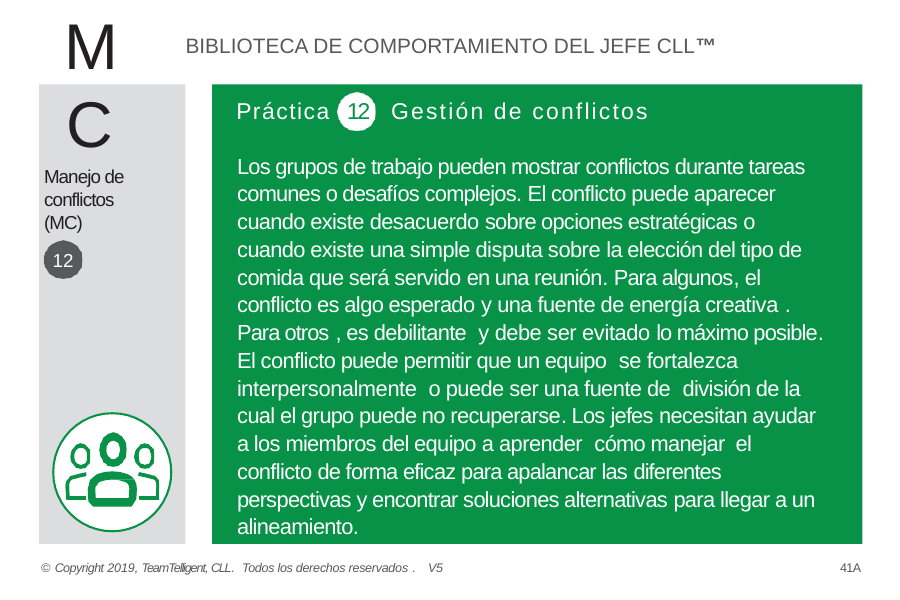

BIBLIOTECA DE COMPORTAMIENTO DEL JEFE CLL™
MC

Práctica  12   Gestión de conflictos

Los grupos de trabajo pueden mostrar conflictos durante tareas comunes o desafíos complejos. El conflicto puede aparecer cuando existe desacuerdo sobre opciones estratégicas o cuando existe una simple disputa sobre la elección del tipo de comida que será servido en una reunión. Para algunos, el conflicto es algo esperado y una fuente de energía creativa . Para otros , es debilitante  y debe ser evitado lo máximo posible. El conflicto puede permitir que un equipo  se fortalezca interpersonalmente  o puede ser una fuente de  división de la cual el grupo puede no recuperarse. Los jefes necesitan ayudar a los miembros del equipo a aprender  cómo manejar  el conflicto de forma eficaz para apalancar las diferentes perspectivas y encontrar soluciones alternativas para llegar a un alineamiento.
Manejo de conflictos (MC)
12

© Copyright 2019, TeamTelligent, CLL.  Todos los derechos reservados .   V5
41A